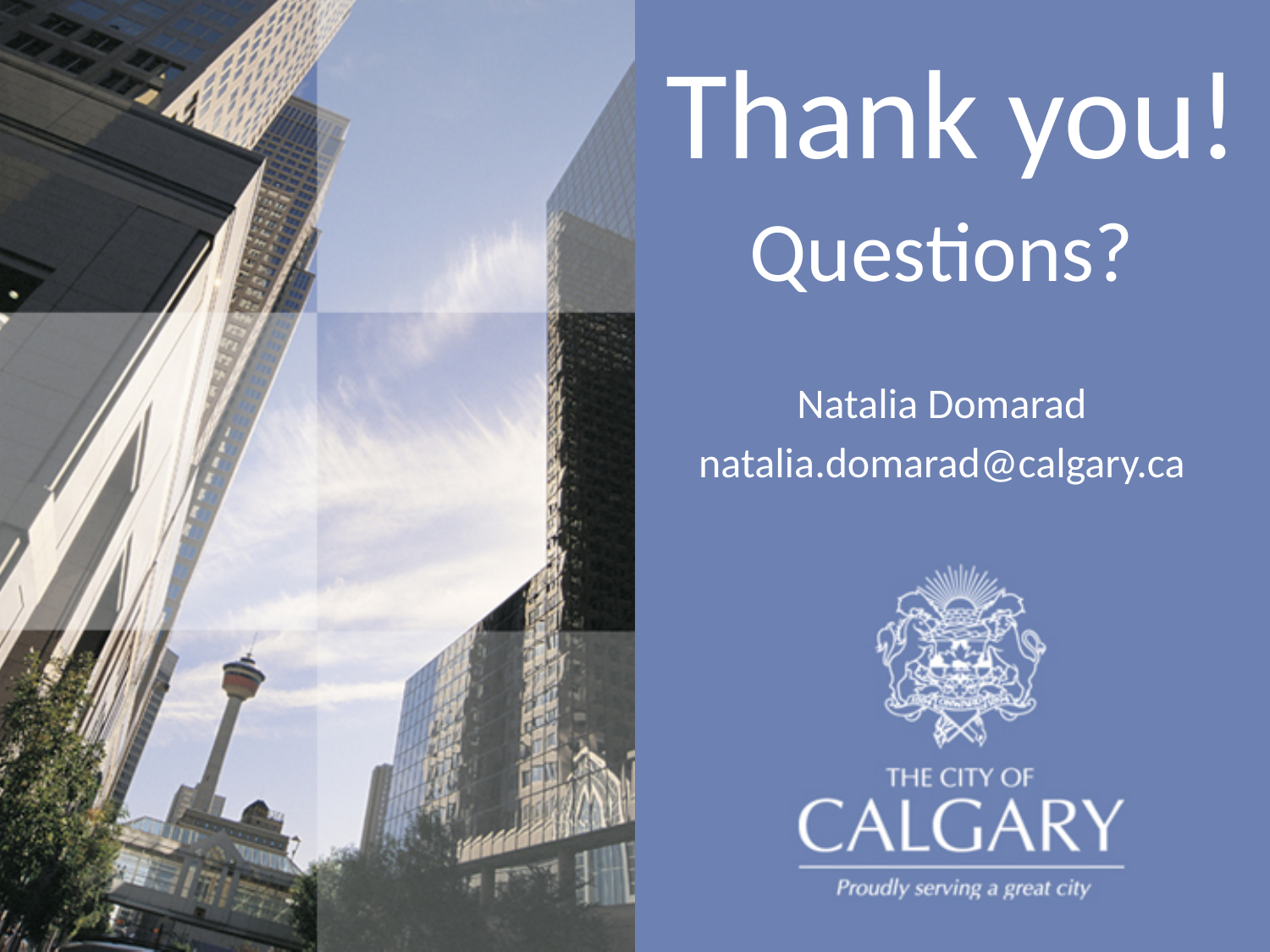

# Thank you!
Questions?

Natalia Domarad
natalia.domarad@calgary.ca